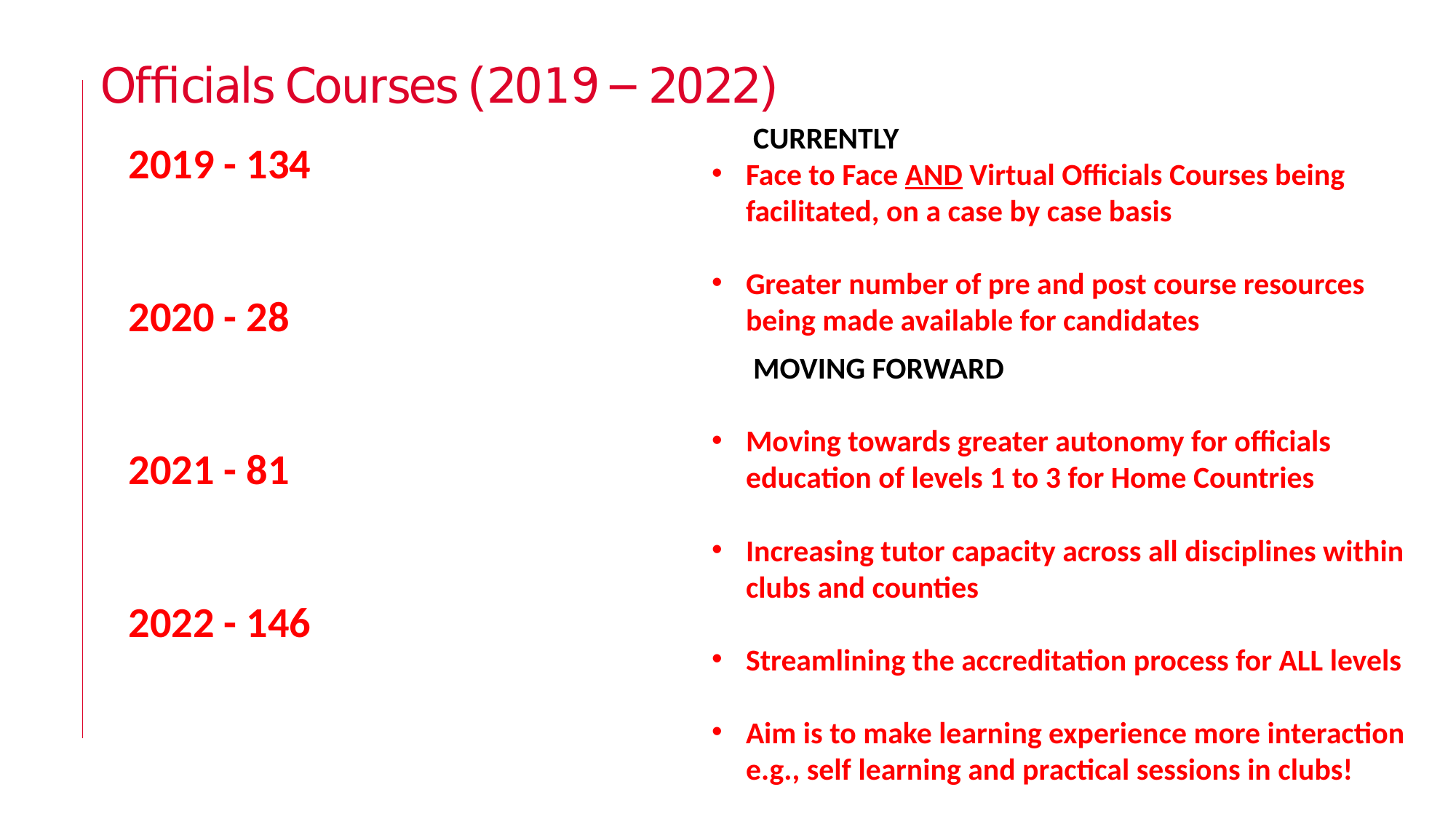

# Officials Courses (2019 – 2022)
      CURRENTLY
Face to Face AND Virtual Officials Courses being facilitated, on a case by case basis

Greater number of pre and post course resources being made available for candidates
2019 - 134

2020 - 28

2021 - 81

2022 - 146
      MOVING FORWARD

Moving towards greater autonomy for officials education of levels 1 to 3 for Home Countries

Increasing tutor capacity across all disciplines within clubs and counties

Streamlining the accreditation process for ALL levels

Aim is to make learning experience more interaction e.g., self learning and practical sessions in clubs!